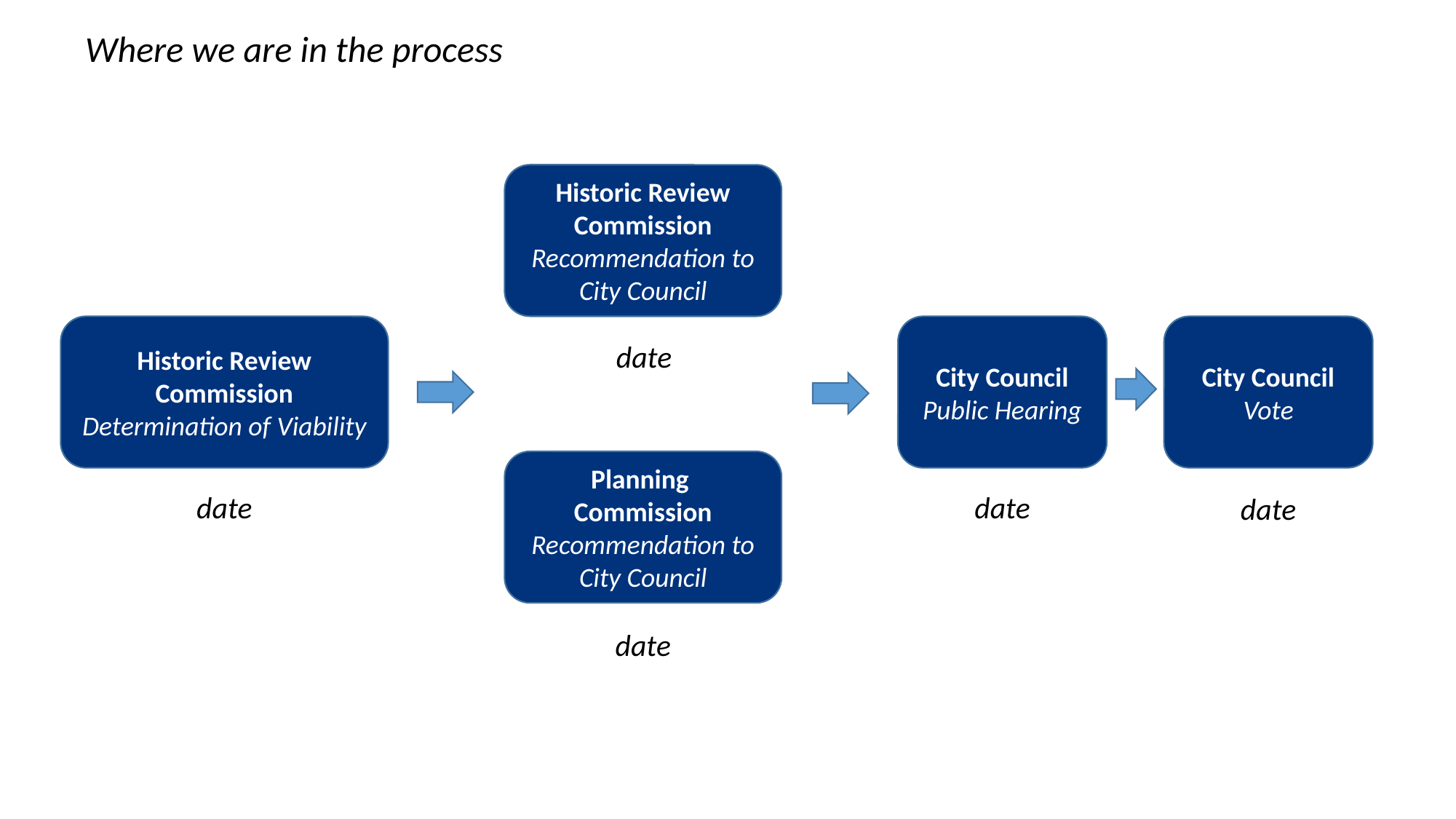

Where we are in the process
Historic Review Commission
Recommendation to City Council
Historic Review Commission
Determination of Viability
City Council
Public Hearing
City Council
Vote
date

Planning
Commission
Recommendation to City Council
date
date
date
date